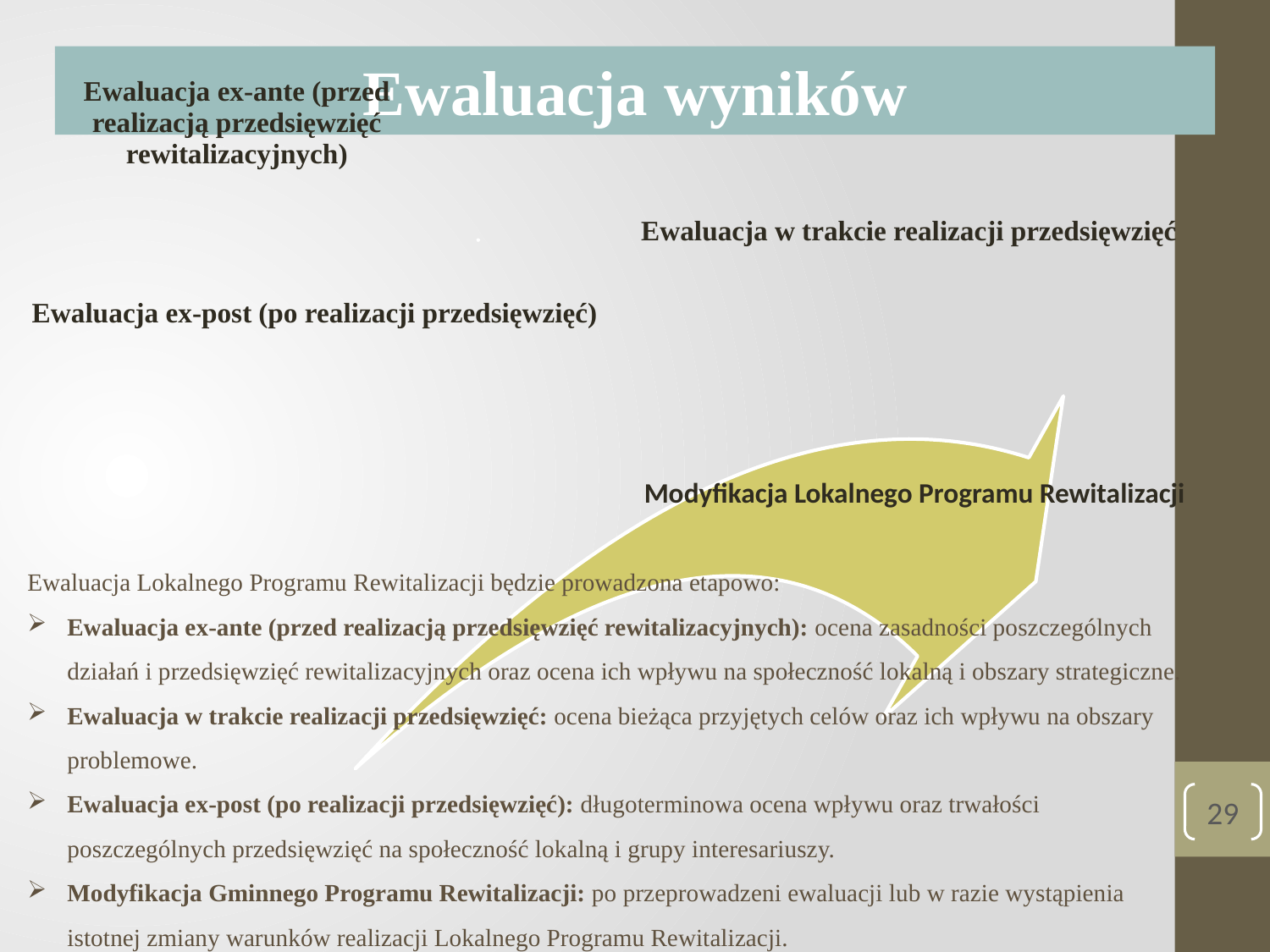

Ewaluacja wyników
Ewaluacja ex-ante (przed realizacją przedsięwzięć rewitalizacyjnych)
Ewaluacja w trakcie realizacji przedsięwzięć
Ewaluacja ex-post (po realizacji przedsięwzięć)
Modyfikacja Lokalnego Programu Rewitalizacji
Ewaluacja Lokalnego Programu Rewitalizacji będzie prowadzona etapowo:
Ewaluacja ex-ante (przed realizacją przedsięwzięć rewitalizacyjnych): ocena zasadności poszczególnych działań i przedsięwzięć rewitalizacyjnych oraz ocena ich wpływu na społeczność lokalną i obszary strategiczne.
Ewaluacja w trakcie realizacji przedsięwzięć: ocena bieżąca przyjętych celów oraz ich wpływu na obszary problemowe.
Ewaluacja ex-post (po realizacji przedsięwzięć): długoterminowa ocena wpływu oraz trwałości poszczególnych przedsięwzięć na społeczność lokalną i grupy interesariuszy.
Modyfikacja Gminnego Programu Rewitalizacji: po przeprowadzeni ewaluacji lub w razie wystąpienia istotnej zmiany warunków realizacji Lokalnego Programu Rewitalizacji.
29